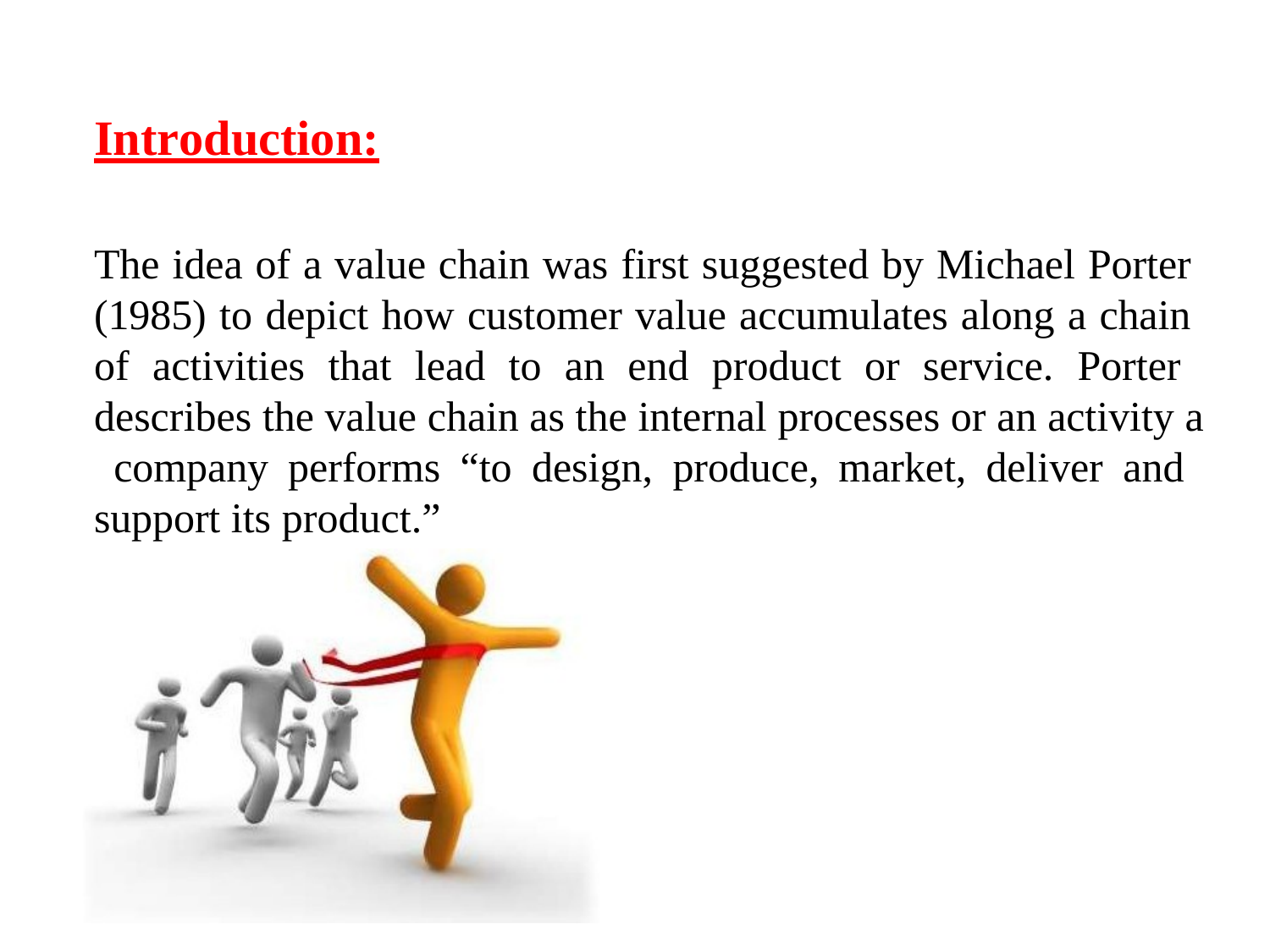

# Introduction:
The idea of a value chain was first suggested by Michael Porter  (1985) to depict how customer value accumulates along a chain  of activities that lead to an end product or service. Porter  describes the value chain as the internal processes or an activity a  company performs “to design, produce, market, deliver and  support its product.”